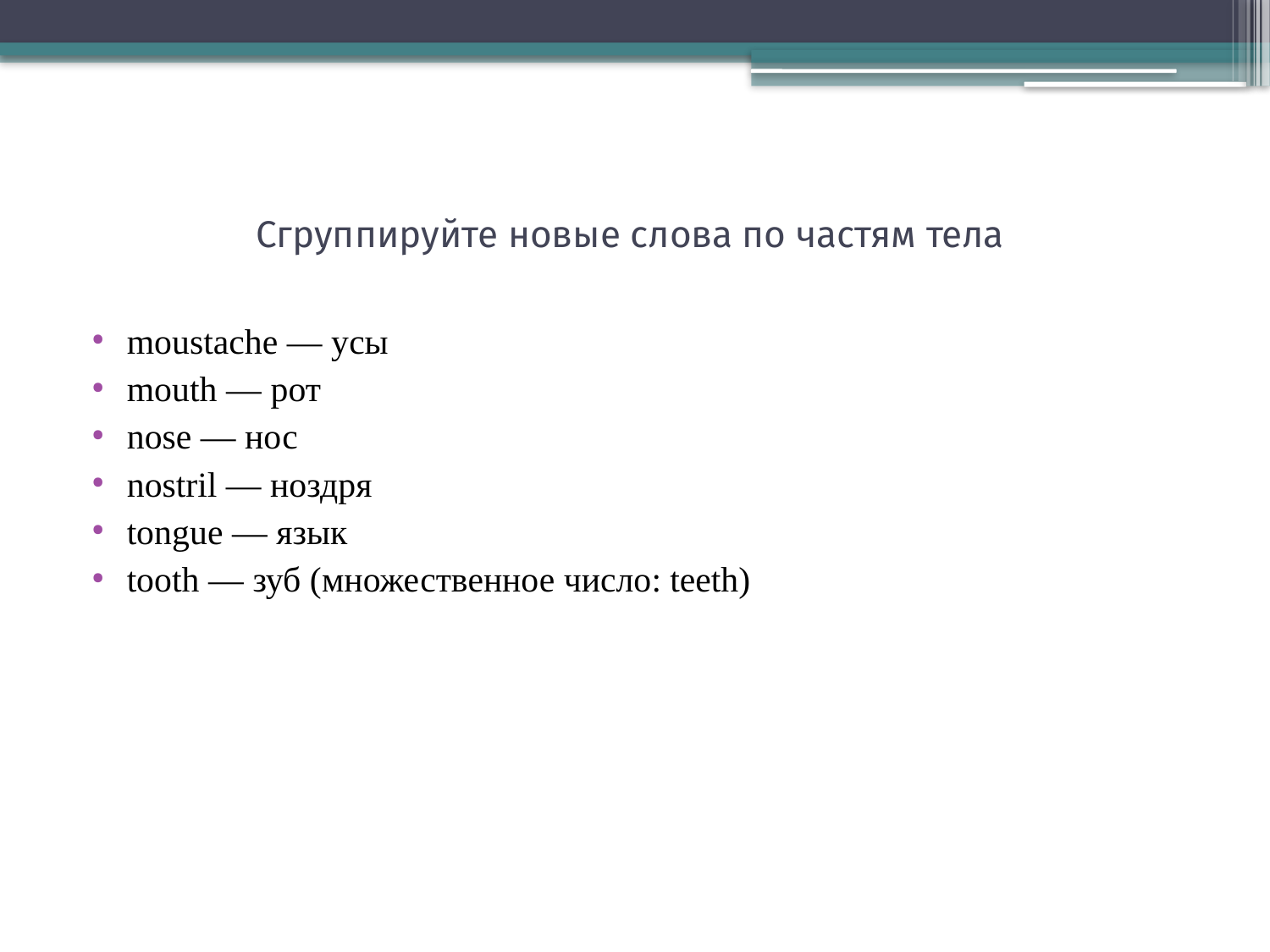

# Сгруппируйте новые слова по частям тела
moustache — усы
mouth — рот
nose — нос
nostril — ноздря
tongue — язык
tooth — зуб (множественное число: teeth)